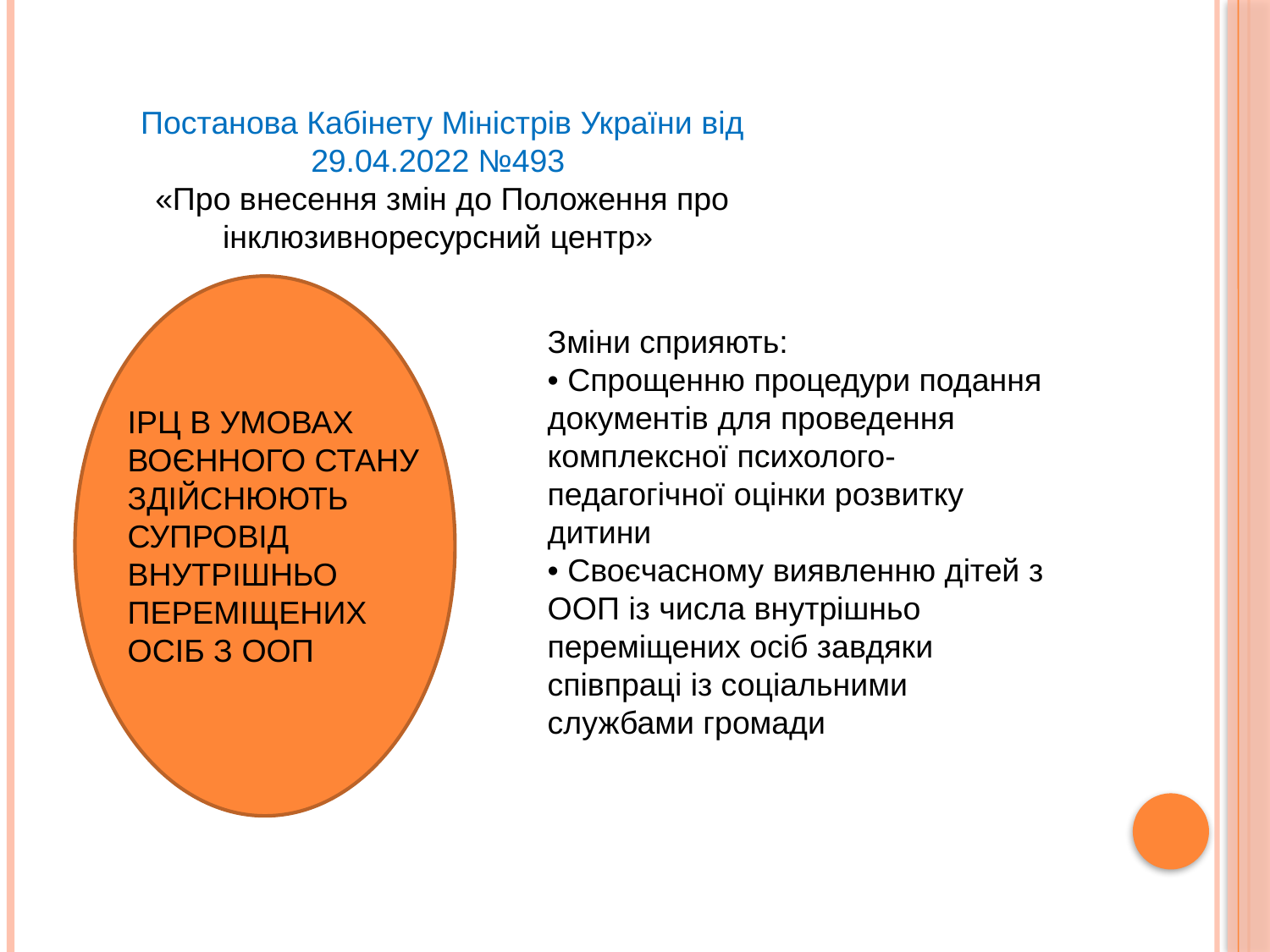

Постанова Кабінету Міністрів України від 29.04.2022 №493
«Про внесення змін до Положення про інклюзивноресурсний центр»

Зміни сприяють:
• Спрощенню процедури подання документів для проведення комплексної психолого-педагогічної оцінки розвитку дитини
• Своєчасному виявленню дітей з ООП із числа внутрішньо переміщених осіб завдяки співпраці із соціальними службами громади
ІРЦ В УМОВАХ ВОЄННОГО СТАНУ ЗДІЙСНЮЮТЬ СУПРОВІД ВНУТРІШНЬО ПЕРЕМІЩЕНИХ ОСІБ З ООП